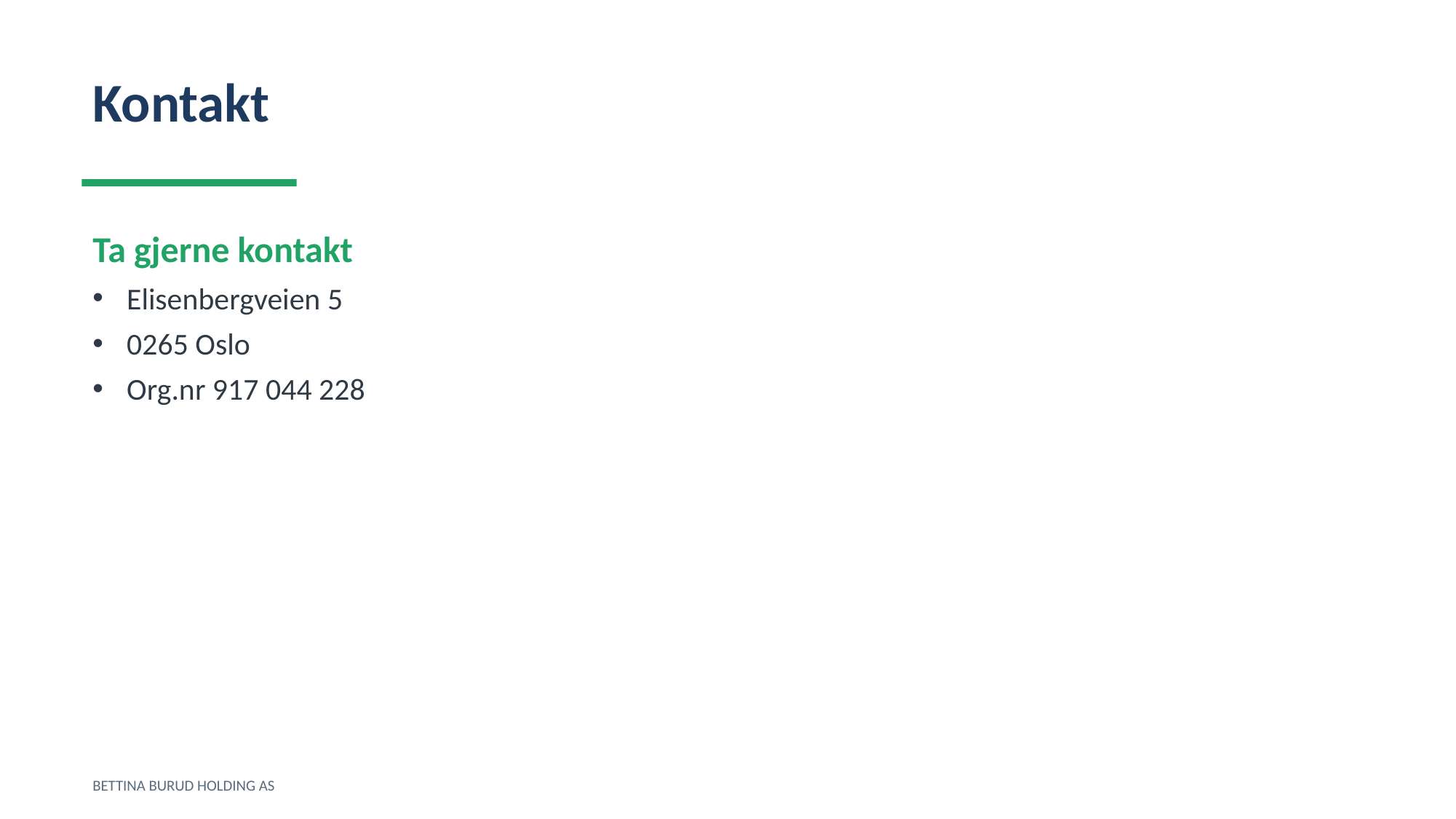

Kontakt

Ta gjerne kontakt
Elisenbergveien 5
0265 Oslo
Org.nr 917 044 228
BETTINA BURUD HOLDING AS